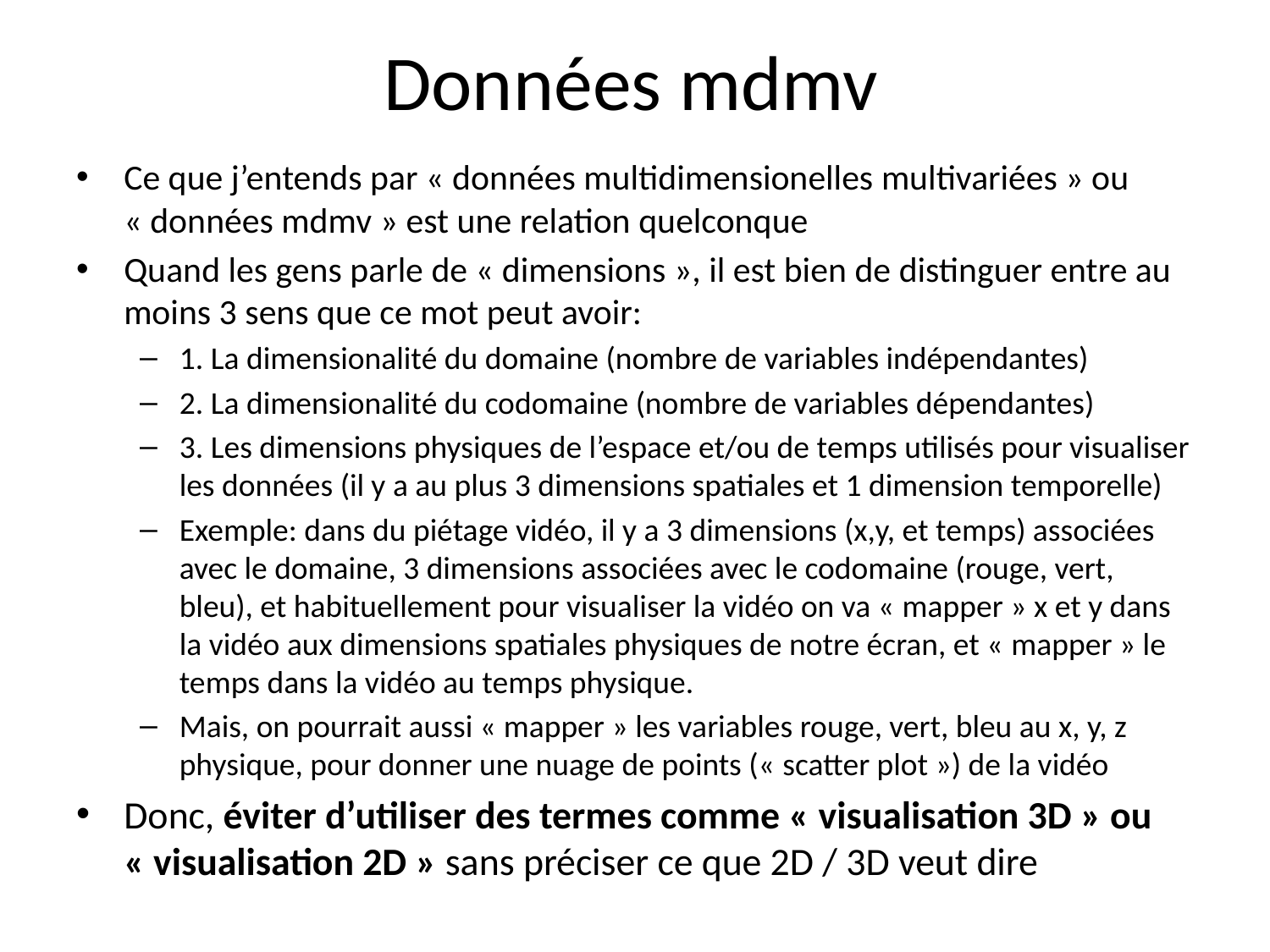

# Données mdmv
Ce que j’entends par « données multidimensionelles multivariées » ou « données mdmv » est une relation quelconque
Quand les gens parle de « dimensions », il est bien de distinguer entre au moins 3 sens que ce mot peut avoir:
1. La dimensionalité du domaine (nombre de variables indépendantes)
2. La dimensionalité du codomaine (nombre de variables dépendantes)
3. Les dimensions physiques de l’espace et/ou de temps utilisés pour visualiser les données (il y a au plus 3 dimensions spatiales et 1 dimension temporelle)
Exemple: dans du piétage vidéo, il y a 3 dimensions (x,y, et temps) associées avec le domaine, 3 dimensions associées avec le codomaine (rouge, vert, bleu), et habituellement pour visualiser la vidéo on va « mapper » x et y dans la vidéo aux dimensions spatiales physiques de notre écran, et « mapper » le temps dans la vidéo au temps physique.
Mais, on pourrait aussi « mapper » les variables rouge, vert, bleu au x, y, z physique, pour donner une nuage de points (« scatter plot ») de la vidéo
Donc, éviter d’utiliser des termes comme « visualisation 3D » ou « visualisation 2D » sans préciser ce que 2D / 3D veut dire